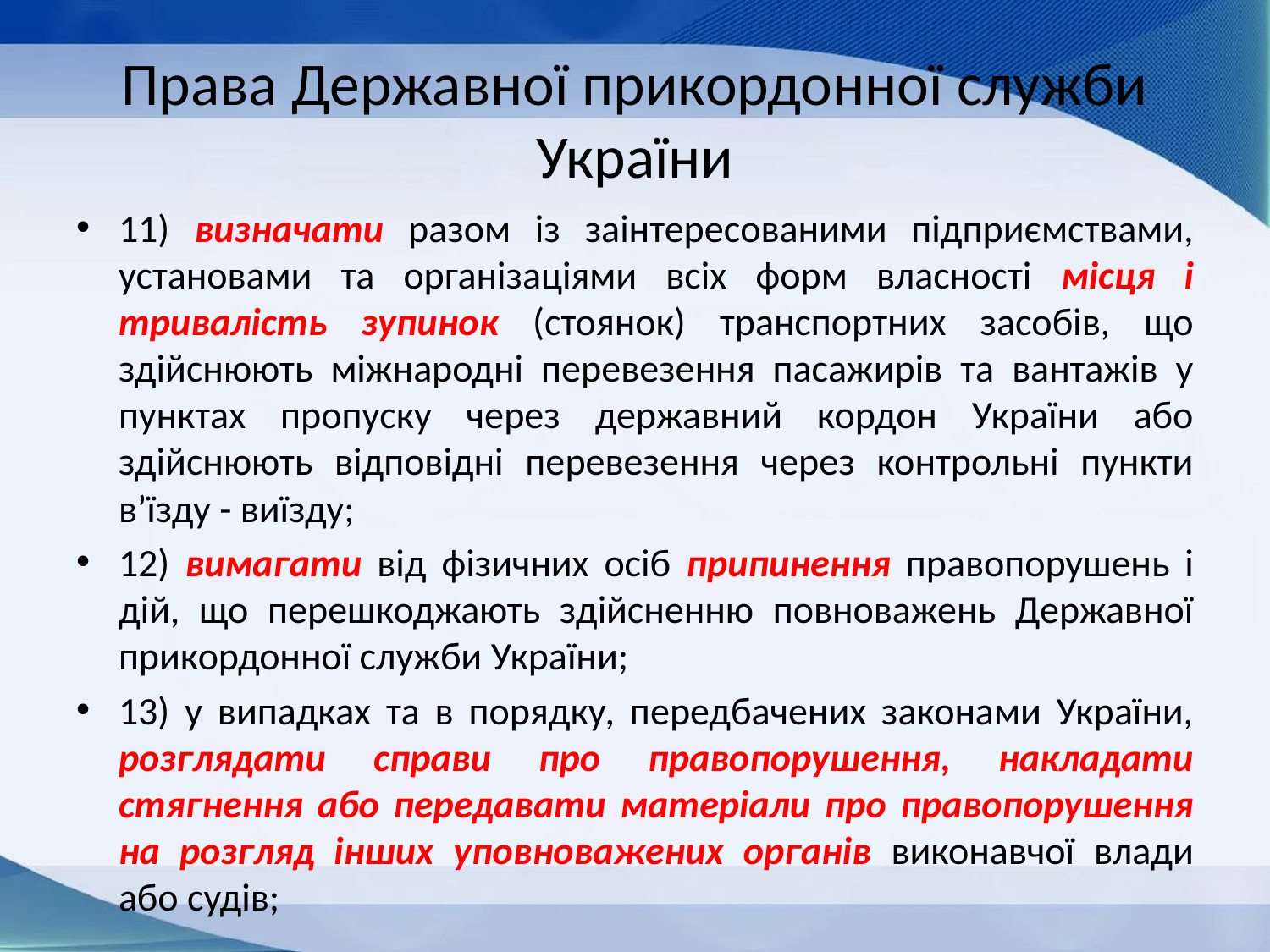

# Права Державної прикордонної служби України
11) визначати разом із заінтересованими підприємствами, установами та організаціями всіх форм власності місця і тривалість зупинок (стоянок) транспортних засобів, що здійснюють міжнародні перевезення пасажирів та вантажів у пунктах пропуску через державний кордон України або здійснюють відповідні перевезення через контрольні пункти в’їзду - виїзду;
12) вимагати від фізичних осіб припинення правопорушень і дій, що перешкоджають здійсненню повноважень Державної прикордонної служби України;
13) у випадках та в порядку, передбачених законами України, розглядати справи про правопорушення, накладати стягнення або передавати матеріали про правопорушення на розгляд інших уповноважених органів виконавчої влади або судів;